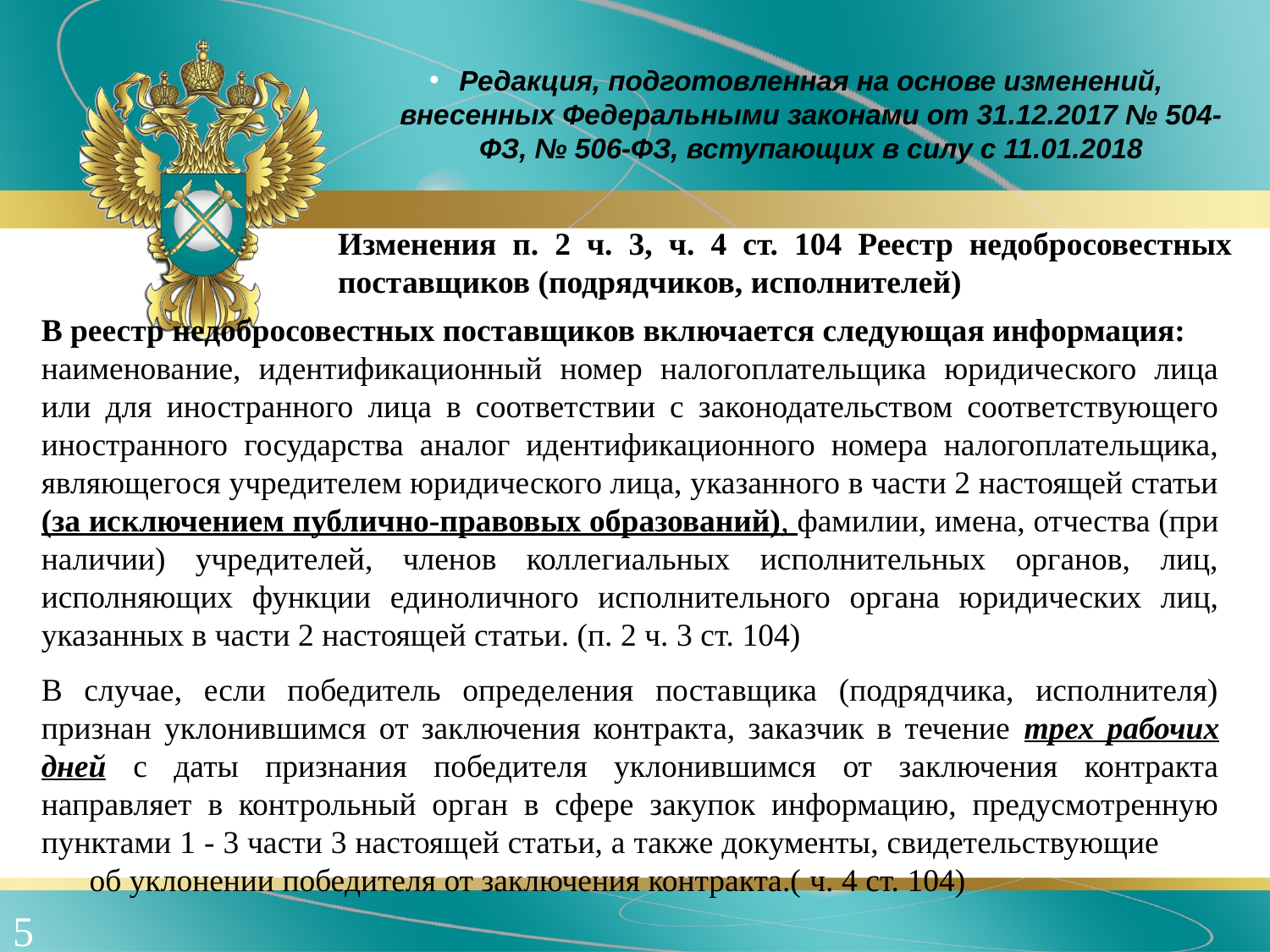

Редакция, подготовленная на основе изменений, внесенных Федеральными законами от 31.12.2017 № 504-ФЗ, № 506-ФЗ, вступающих в силу с 11.01.2018

Изменения п. 2 ч. 3, ч. 4 ст. 104 Реестр недобросовестных поставщиков (подрядчиков, исполнителей)
В реестр недобросовестных поставщиков включается следующая информация:
наименование, идентификационный номер налогоплательщика юридического лица или для иностранного лица в соответствии с законодательством соответствующего иностранного государства аналог идентификационного номера налогоплательщика, являющегося учредителем юридического лица, указанного в части 2 настоящей статьи (за исключением публично-правовых образований), фамилии, имена, отчества (при наличии) учредителей, членов коллегиальных исполнительных органов, лиц, исполняющих функции единоличного исполнительного органа юридических лиц, указанных в части 2 настоящей статьи. (п. 2 ч. 3 ст. 104)

В случае, если победитель определения поставщика (подрядчика, исполнителя) признан уклонившимся от заключения контракта, заказчик в течение трех рабочих дней с даты признания победителя уклонившимся от заключения контракта направляет в контрольный орган в сфере закупок информацию, предусмотренную пунктами 1 - 3 части 3 настоящей статьи, а также документы, свидетельствующие              об уклонении победителя от заключения контракта.( ч. 4 ст. 104)
5